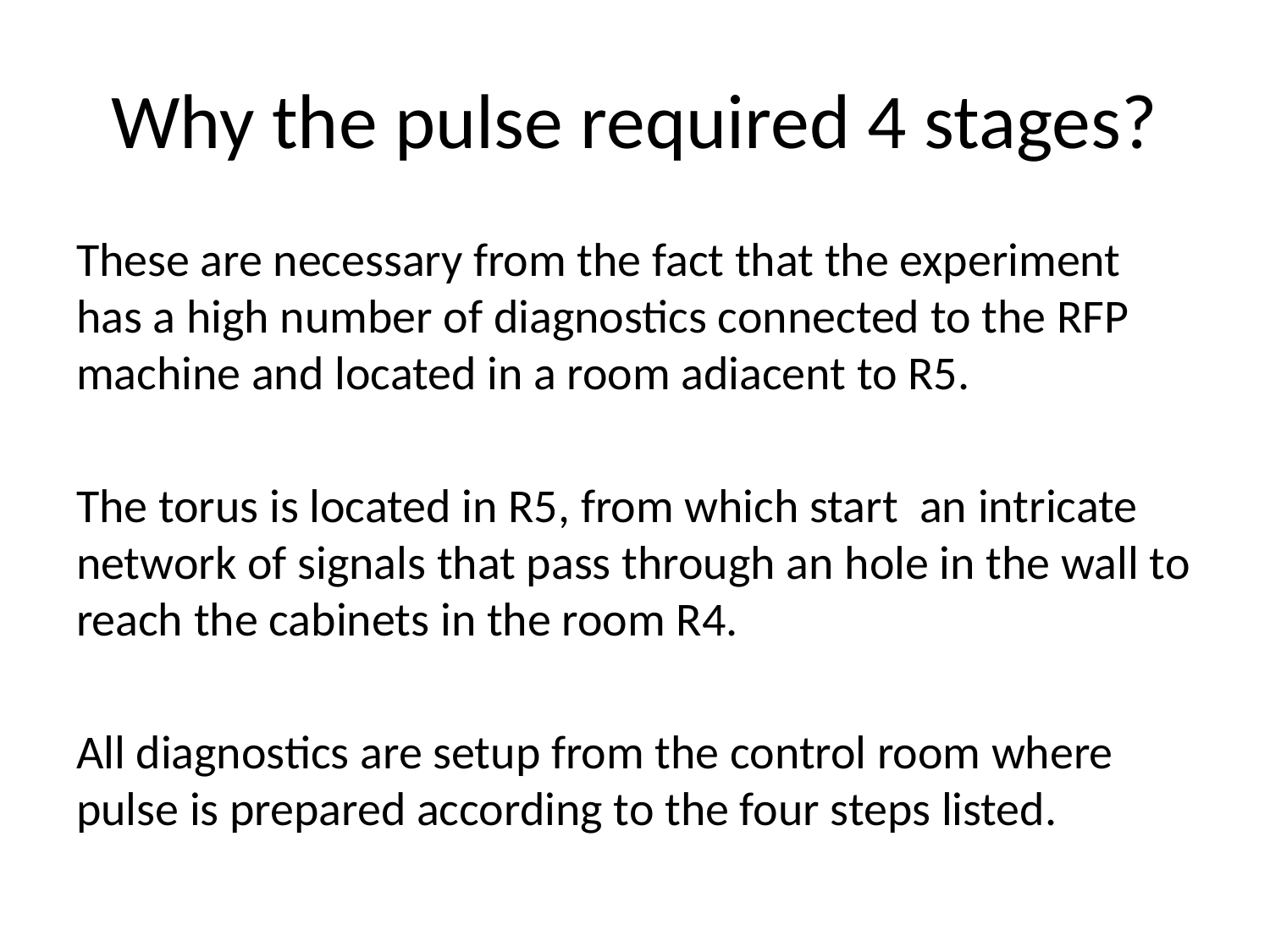

# Why the pulse required 4 stages?
These are necessary from the fact that the experiment has a high number of diagnostics connected to the RFP machine and located in a room adiacent to R5.

The torus is located in R5, from which start  an intricate network of signals that pass through an hole in the wall to reach the cabinets in the room R4.

All diagnostics are setup from the control room where pulse is prepared according to the four steps listed.